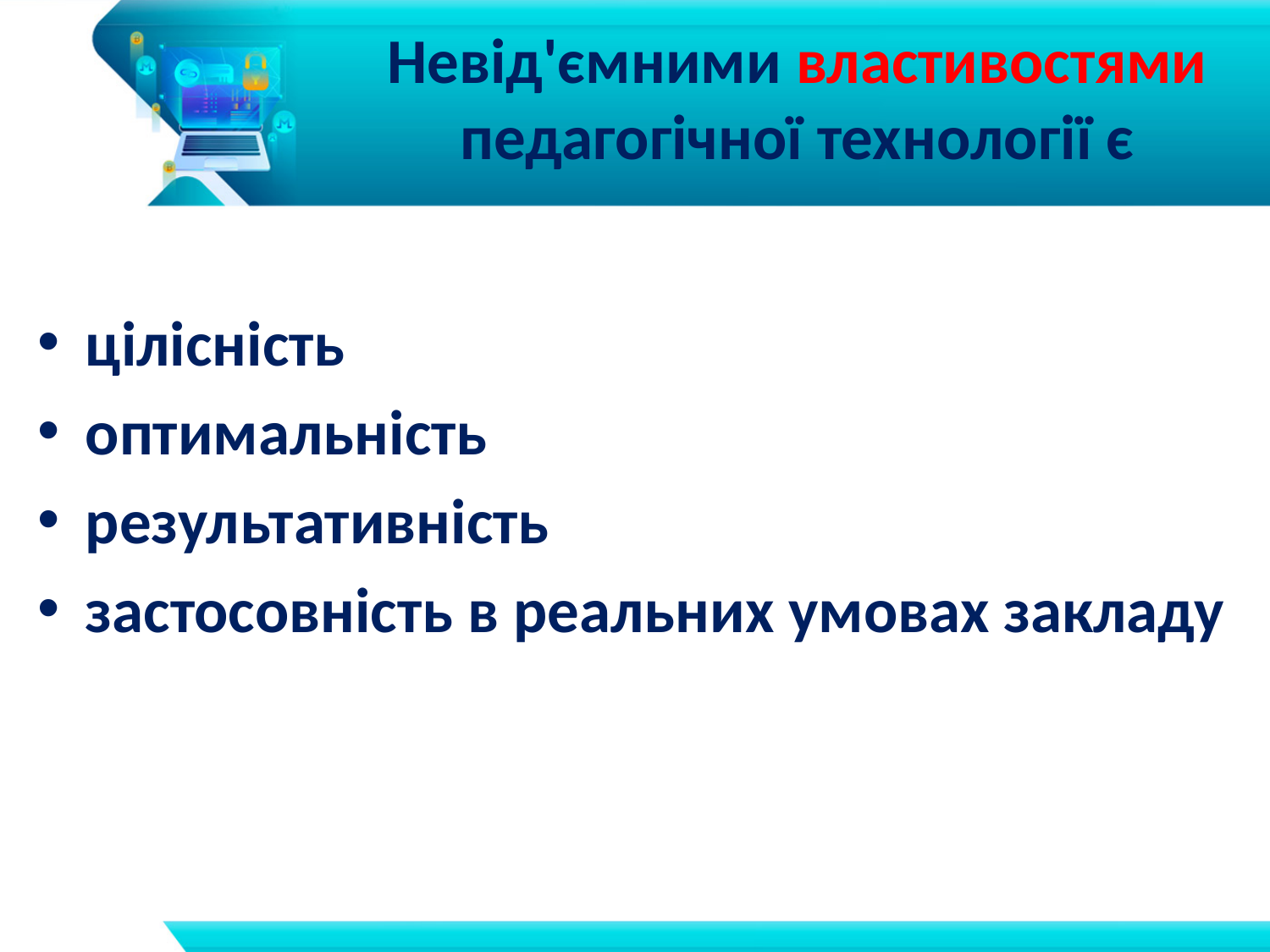

# Невід'ємними властивостями педагогічної технології є
цілісність
оптимальність
результативність
застосовність в реальних умовах закладу